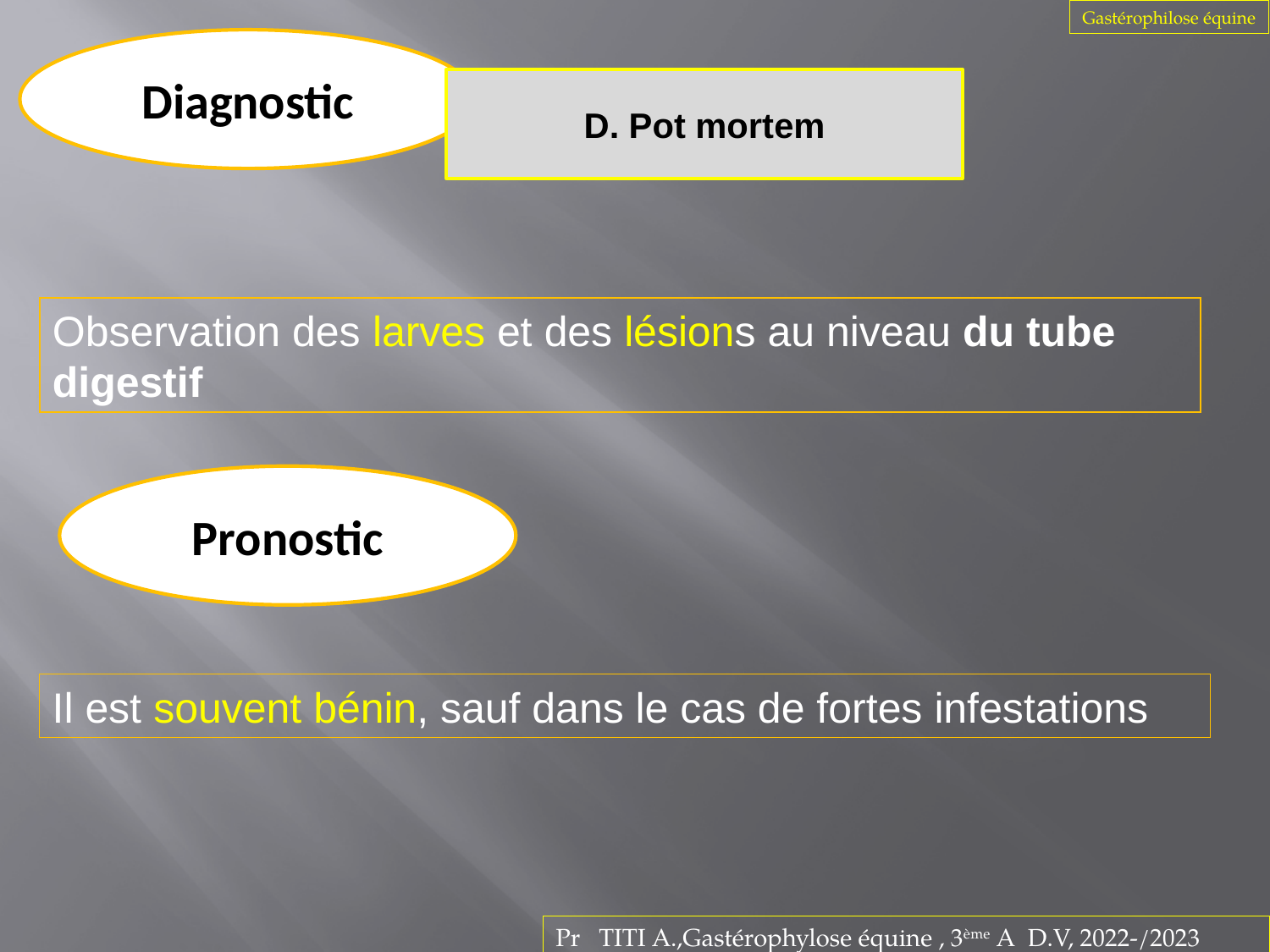

Gastérophilose équine
Diagnostic
D. Pot mortem
Observation des larves et des lésions au niveau du tube digestif
Pronostic
Il est souvent bénin, sauf dans le cas de fortes infestations
Pr   TITI A.,Gastérophylose équine , 3ème A  D.V, 2022-/2023